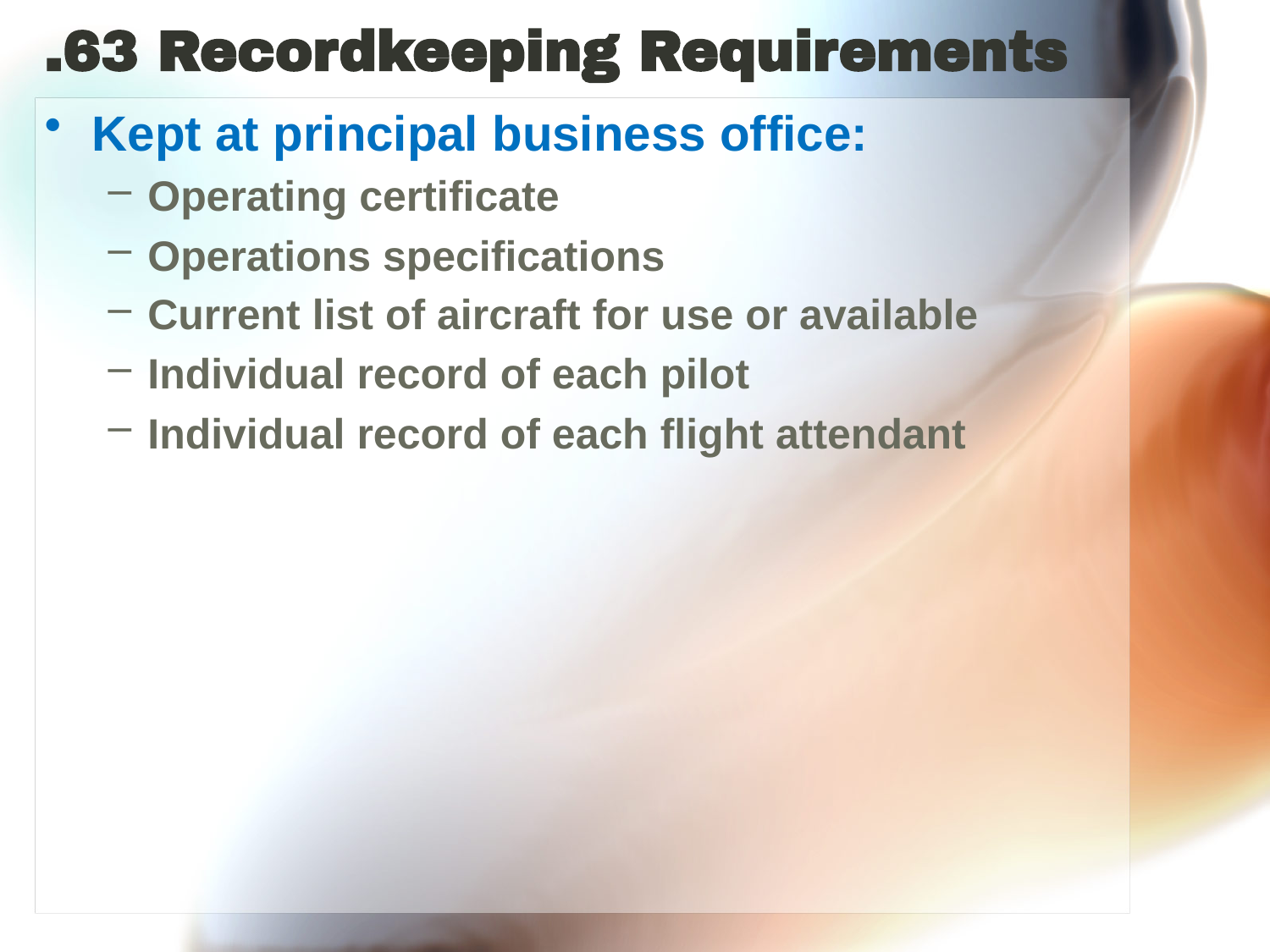

# .63 Recordkeeping Requirements
Kept at principal business office:
Operating certificate
Operations specifications
Current list of aircraft for use or available
Individual record of each pilot
Individual record of each flight attendant